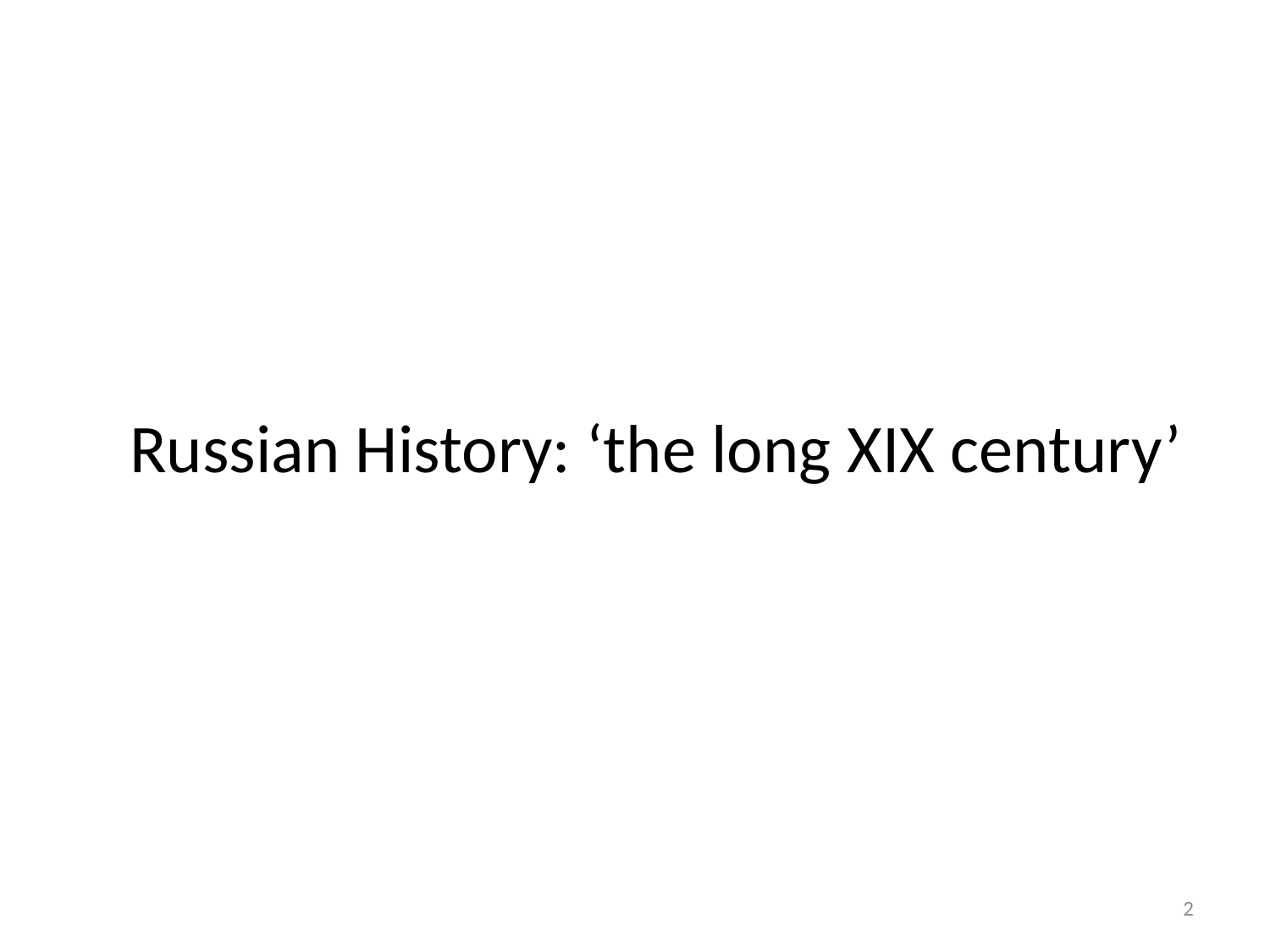

# Russian History: ‘the long XIX century’
2